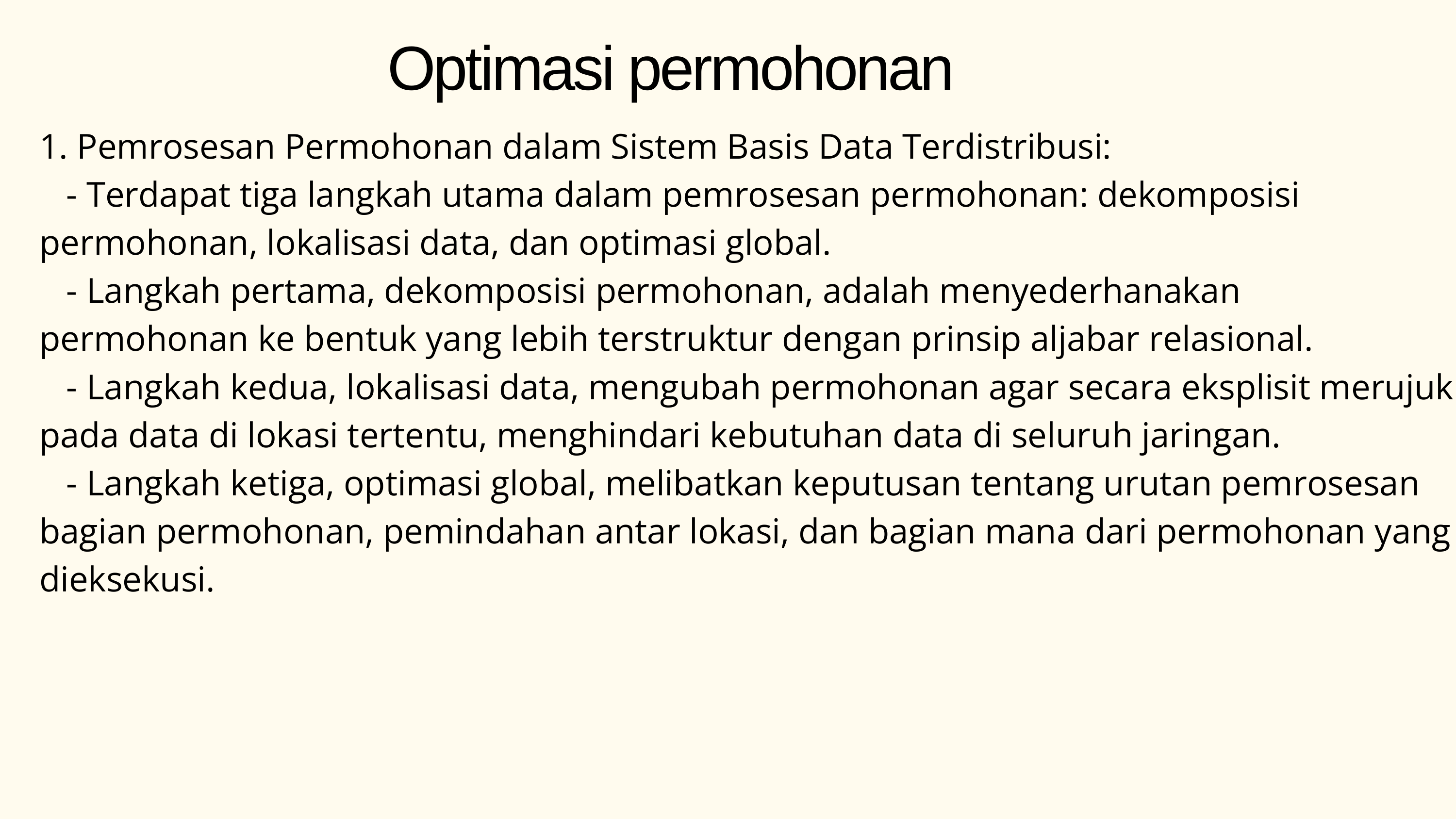

Optimasi permohonan
1. Pemrosesan Permohonan dalam Sistem Basis Data Terdistribusi:
   - Terdapat tiga langkah utama dalam pemrosesan permohonan: dekomposisi permohonan, lokalisasi data, dan optimasi global.
   - Langkah pertama, dekomposisi permohonan, adalah menyederhanakan permohonan ke bentuk yang lebih terstruktur dengan prinsip aljabar relasional.
   - Langkah kedua, lokalisasi data, mengubah permohonan agar secara eksplisit merujuk pada data di lokasi tertentu, menghindari kebutuhan data di seluruh jaringan.
   - Langkah ketiga, optimasi global, melibatkan keputusan tentang urutan pemrosesan bagian permohonan, pemindahan antar lokasi, dan bagian mana dari permohonan yang dieksekusi.